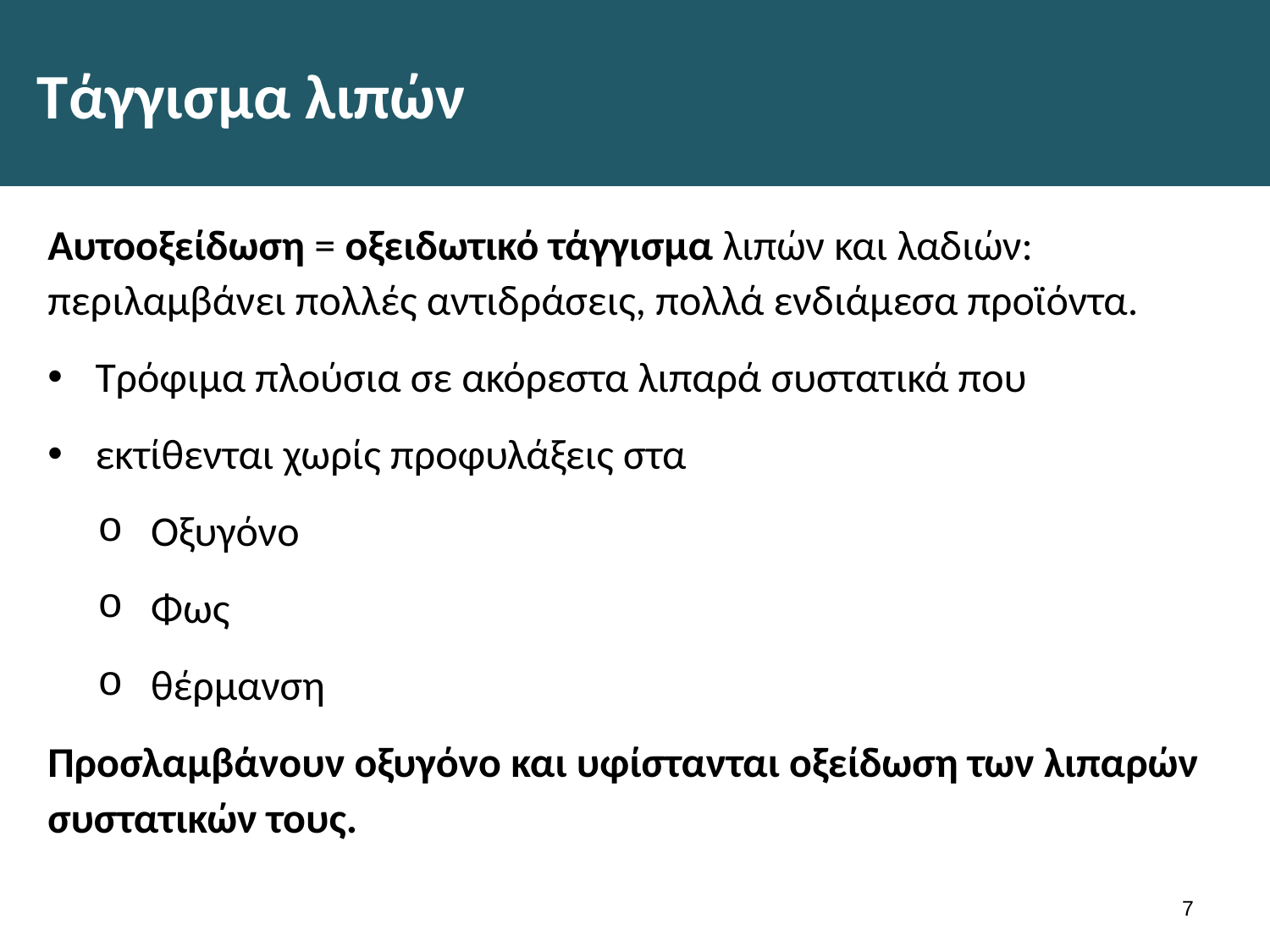

# Τάγγισμα λιπών
Αυτοοξείδωση = οξειδωτικό τάγγισμα λιπών και λαδιών: περιλαμβάνει πολλές αντιδράσεις, πολλά ενδιάμεσα προϊόντα.
Τρόφιμα πλούσια σε ακόρεστα λιπαρά συστατικά που
εκτίθενται χωρίς προφυλάξεις στα
Οξυγόνο
Φως
θέρμανση
Προσλαμβάνουν οξυγόνο και υφίστανται οξείδωση των λιπαρών συστατικών τους.
7